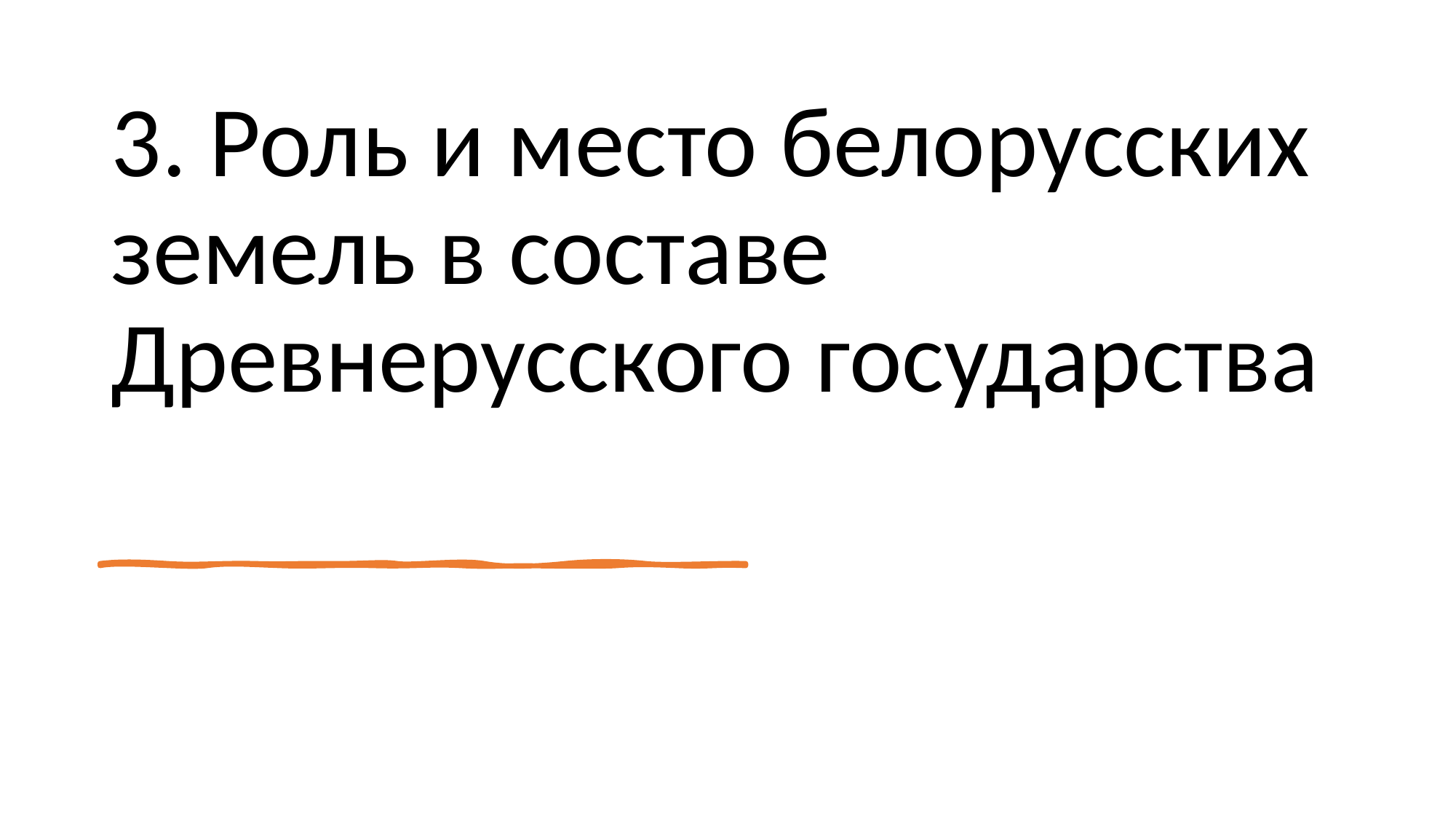

# 3. Роль и место белорусских земель в составе Древнерусского государства